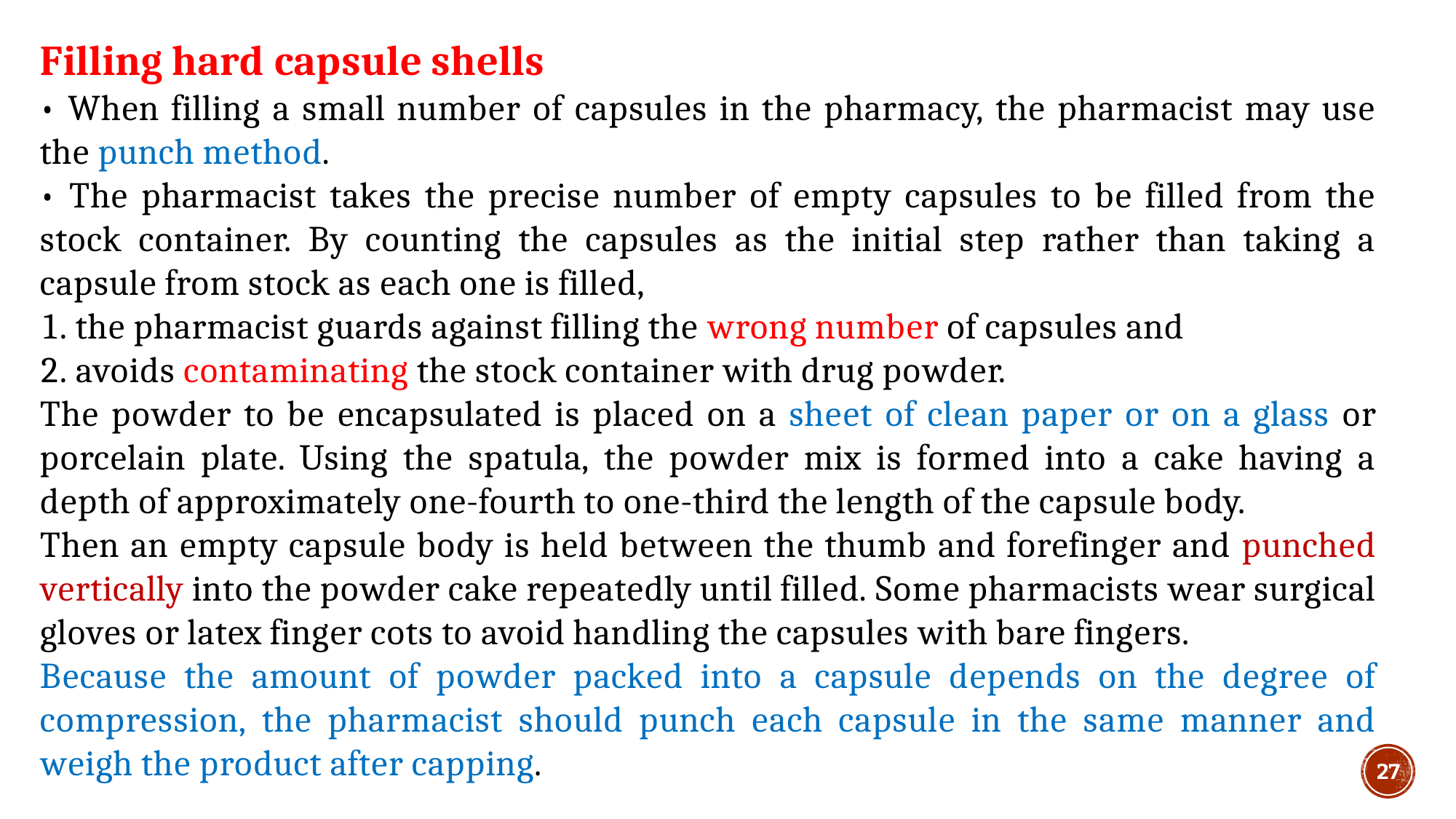

Filling hard capsule shells
• When filling a small number of capsules in the pharmacy, the pharmacist may use the punch method.
• The pharmacist takes the precise number of empty capsules to be filled from the stock container. By counting the capsules as the initial step rather than taking a capsule from stock as each one is filled,
1. the pharmacist guards against filling the wrong number of capsules and
2. avoids contaminating the stock container with drug powder.
The powder to be encapsulated is placed on a sheet of clean paper or on a glass or porcelain plate. Using the spatula, the powder mix is formed into a cake having a depth of approximately one-fourth to one-third the length of the capsule body.
Then an empty capsule body is held between the thumb and forefinger and punched vertically into the powder cake repeatedly until filled. Some pharmacists wear surgical gloves or latex finger cots to avoid handling the capsules with bare fingers.
Because the amount of powder packed into a capsule depends on the degree of compression, the pharmacist should punch each capsule in the same manner and weigh the product after capping.
27